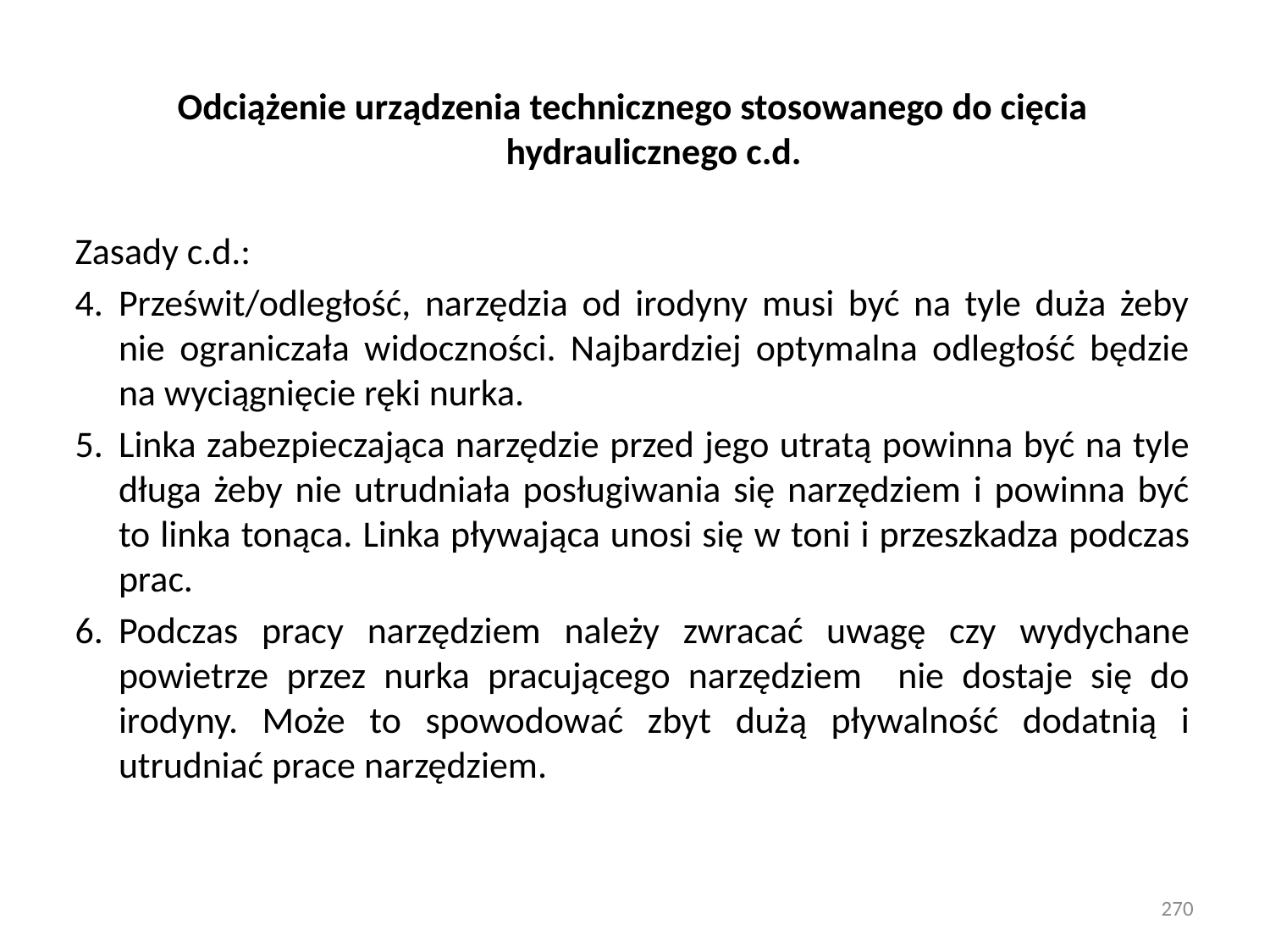

Odciążenie urządzenia technicznego stosowanego do cięcia hydraulicznego c.d.

Zasady c.d.:
Prześwit/odległość, narzędzia od irodyny musi być na tyle duża żeby nie ograniczała widoczności. Najbardziej optymalna odległość będzie na wyciągnięcie ręki nurka.
Linka zabezpieczająca narzędzie przed jego utratą powinna być na tyle długa żeby nie utrudniała posługiwania się narzędziem i powinna być to linka tonąca. Linka pływająca unosi się w toni i przeszkadza podczas prac.
Podczas pracy narzędziem należy zwracać uwagę czy wydychane powietrze przez nurka pracującego narzędziem  nie dostaje się do irodyny. Może to spowodować zbyt dużą pływalność dodatnią i utrudniać prace narzędziem.

270